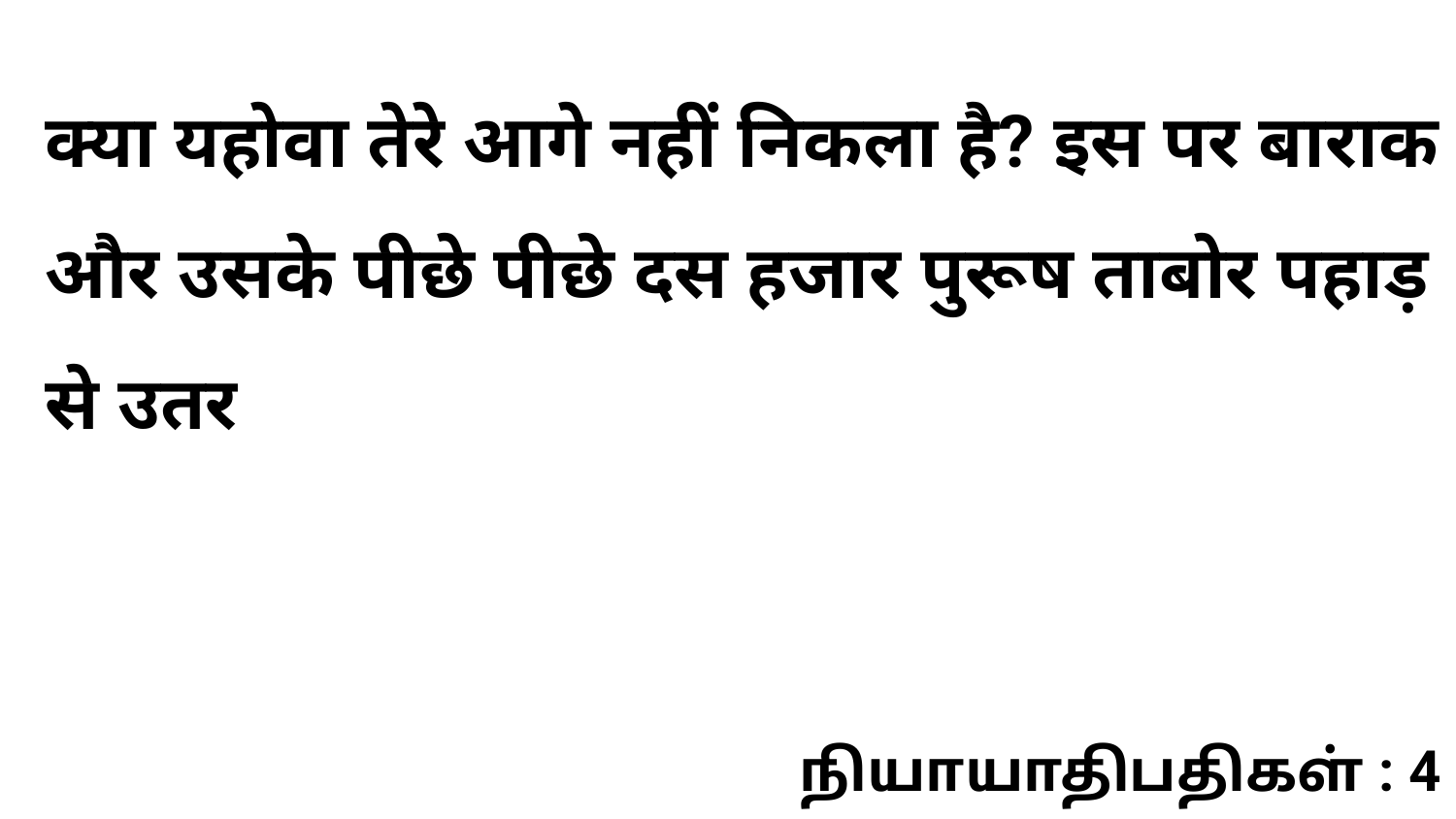

क्या यहोवा तेरे आगे नहीं निकला है? इस पर बाराक और उसके पीछे पीछे दस हजार पुरूष ताबोर पहाड़ से उतर
நியாயாதிபதிகள் : 4